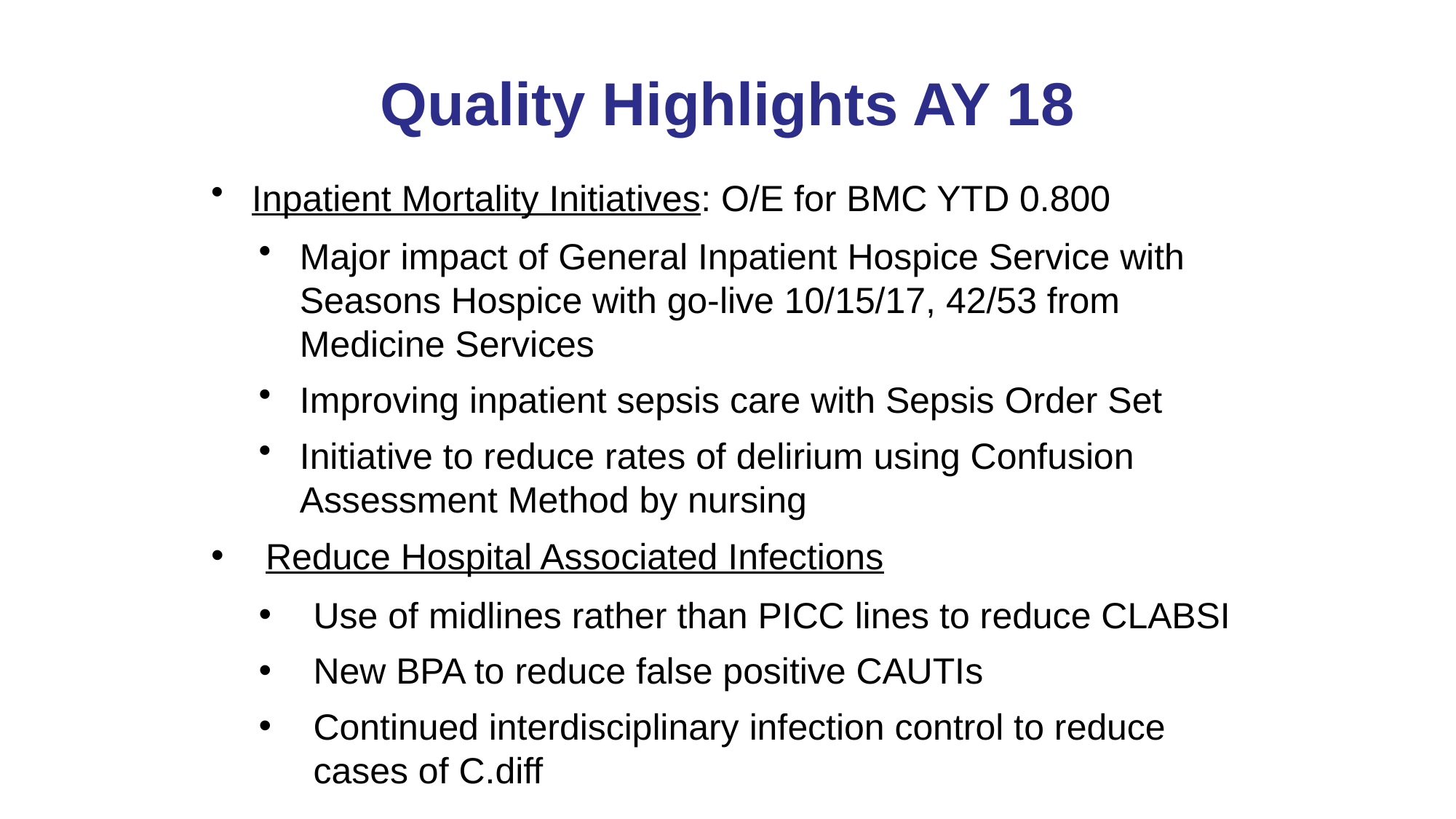

# Quality Highlights AY 18
Inpatient Mortality Initiatives: O/E for BMC YTD 0.800
Major impact of General Inpatient Hospice Service with Seasons Hospice with go-live 10/15/17, 42/53 from Medicine Services
Improving inpatient sepsis care with Sepsis Order Set
Initiative to reduce rates of delirium using Confusion Assessment Method by nursing
Reduce Hospital Associated Infections
Use of midlines rather than PICC lines to reduce CLABSI
New BPA to reduce false positive CAUTIs
Continued interdisciplinary infection control to reduce cases of C.diff